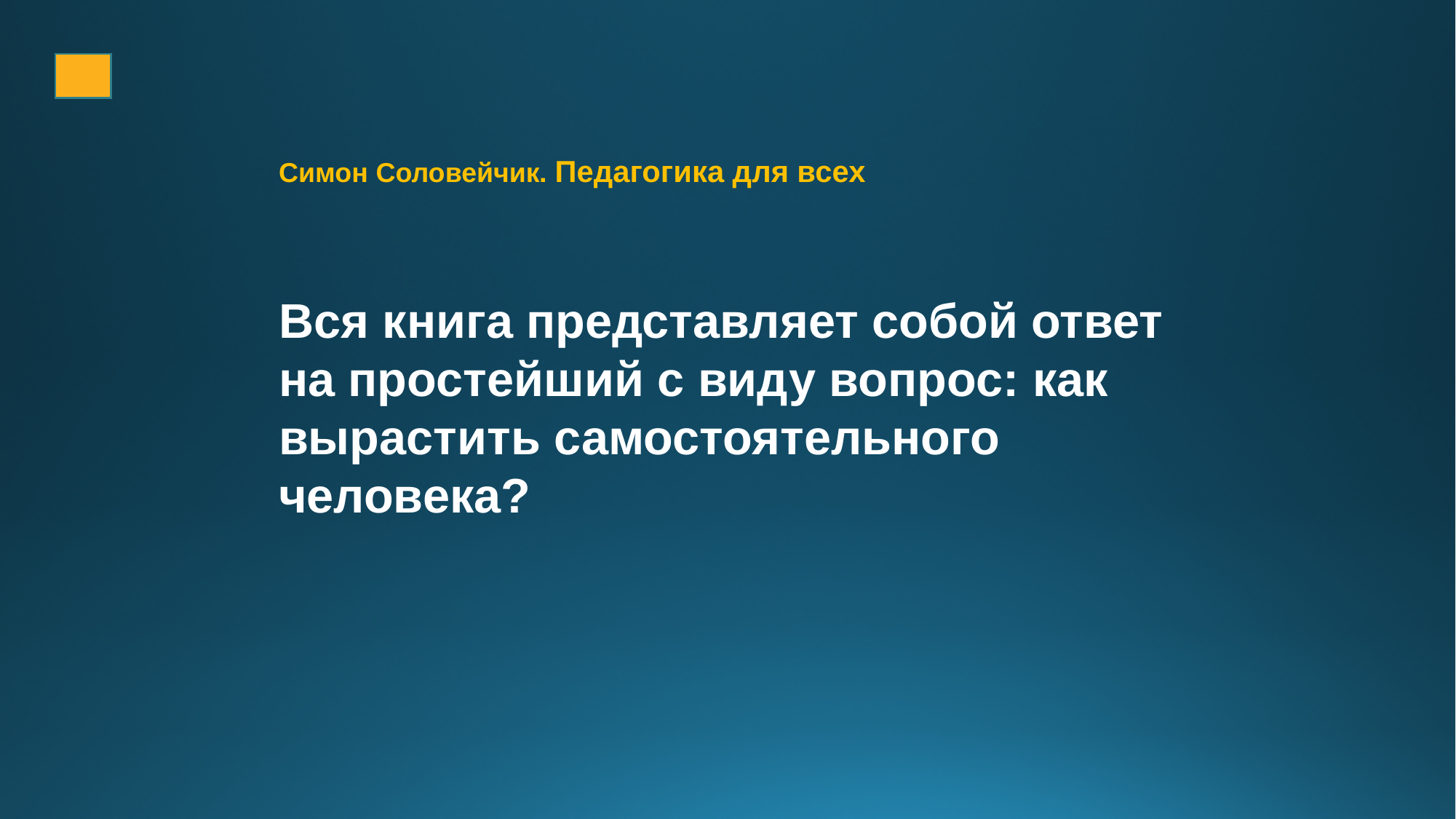

Симон Соловейчик. Педагогика для всех

Вся книга представляет собой ответ на простейший с виду вопрос: как вырастить самостоятельного человека?